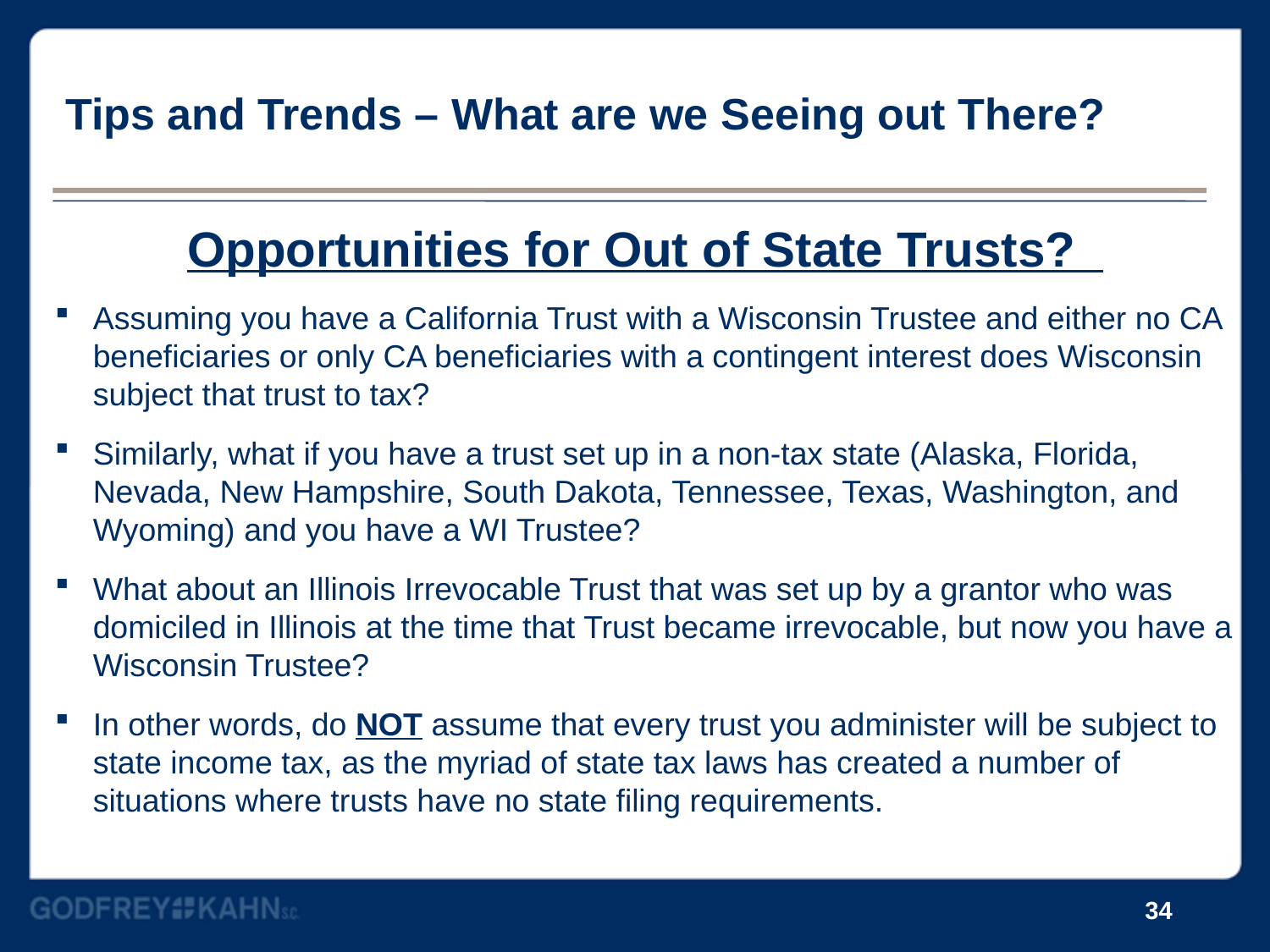

# Tips and Trends – What are we Seeing out There?
Opportunities for Out of State Trusts?
Assuming you have a California Trust with a Wisconsin Trustee and either no CA beneficiaries or only CA beneficiaries with a contingent interest does Wisconsin subject that trust to tax?
Similarly, what if you have a trust set up in a non-tax state (Alaska, Florida, Nevada, New Hampshire, South Dakota, Tennessee, Texas, Washington, and Wyoming) and you have a WI Trustee?
What about an Illinois Irrevocable Trust that was set up by a grantor who was domiciled in Illinois at the time that Trust became irrevocable, but now you have a Wisconsin Trustee?
In other words, do NOT assume that every trust you administer will be subject to state income tax, as the myriad of state tax laws has created a number of situations where trusts have no state filing requirements.

34